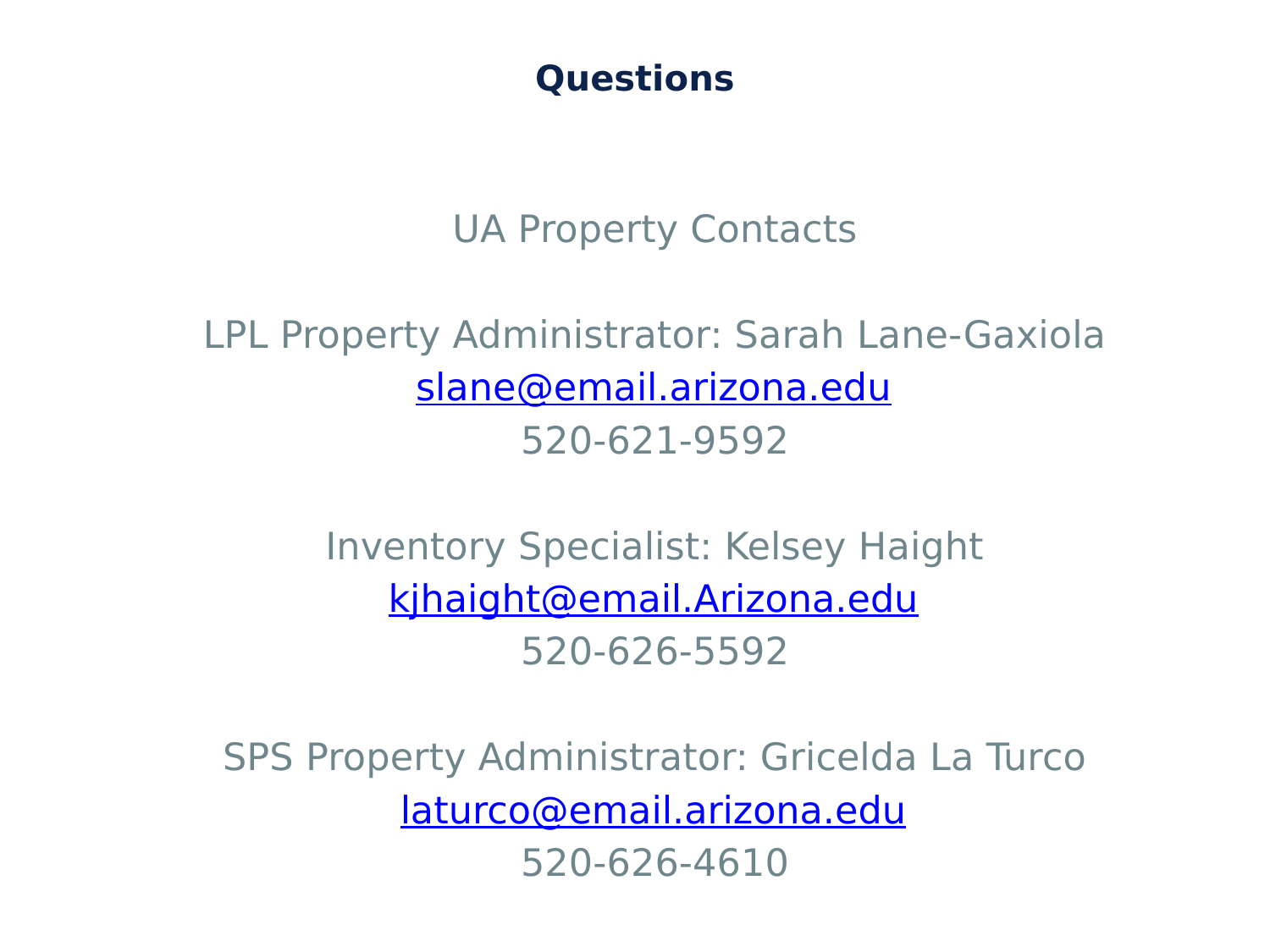

# Questions
UA Property Contacts

LPL Property Administrator: Sarah Lane-Gaxiola
slane@email.arizona.edu
520-621-9592

Inventory Specialist: Kelsey Haight
kjhaight@email.Arizona.edu
520-626-5592

SPS Property Administrator: Gricelda La Turco
laturco@email.arizona.edu
520-626-4610